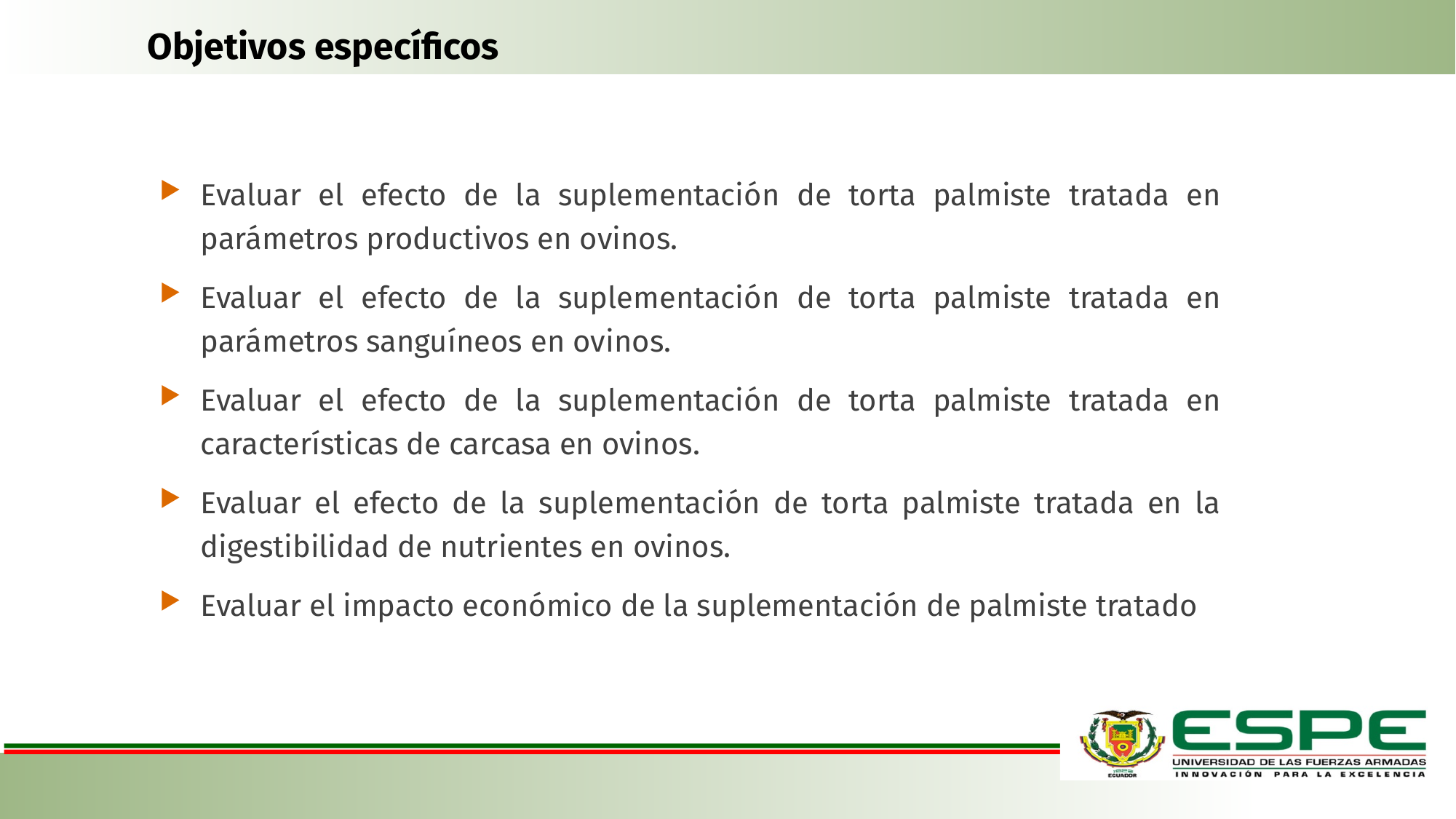

Objetivos específicos
Evaluar el efecto de la suplementación de torta palmiste tratada en parámetros productivos en ovinos.
Evaluar el efecto de la suplementación de torta palmiste tratada en parámetros sanguíneos en ovinos.
Evaluar el efecto de la suplementación de torta palmiste tratada en características de carcasa en ovinos.
Evaluar el efecto de la suplementación de torta palmiste tratada en la digestibilidad de nutrientes en ovinos.
Evaluar el impacto económico de la suplementación de palmiste tratado